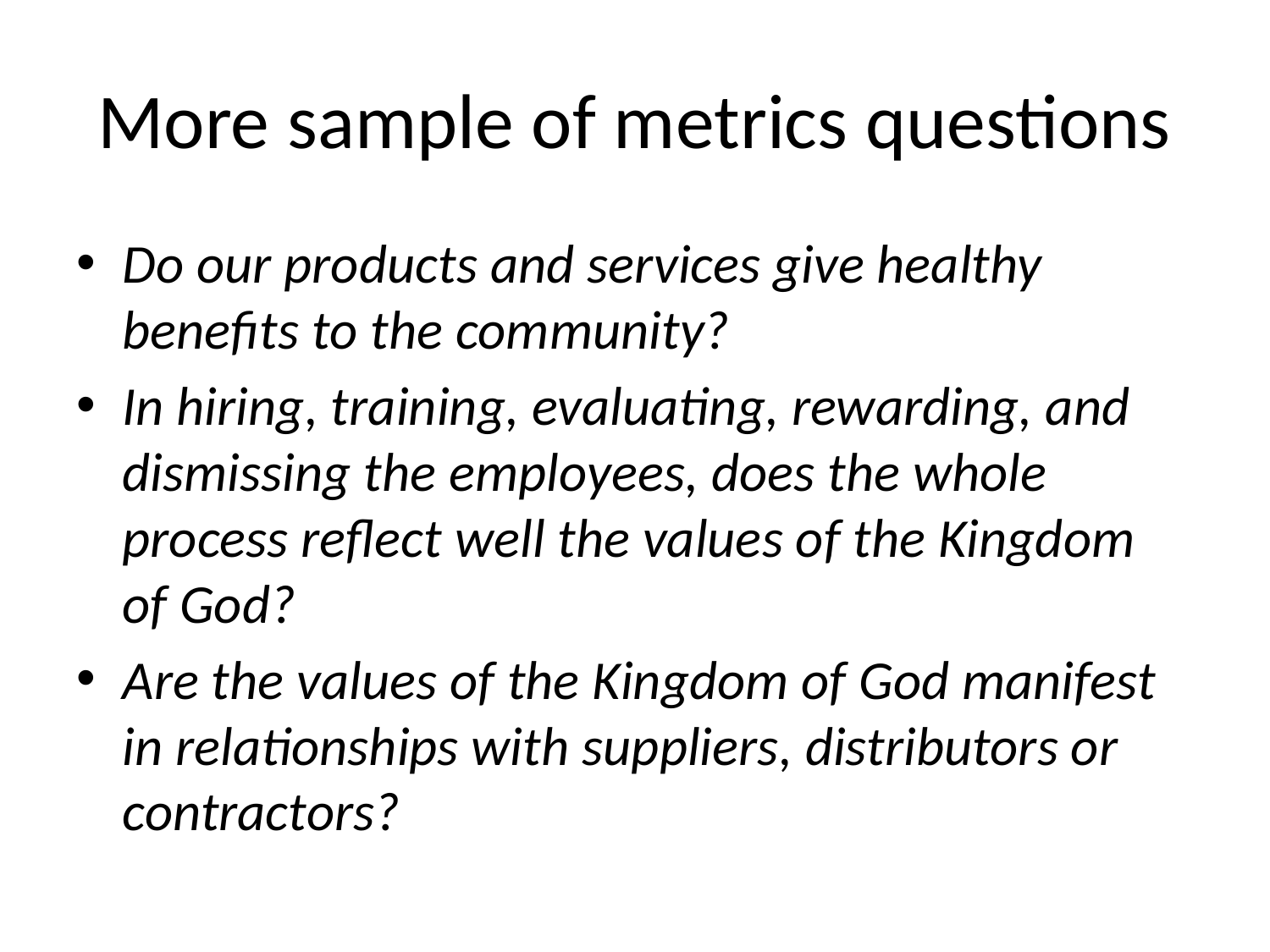

# More sample of metrics questions
Do our products and services give healthy benefits to the community?
In hiring, training, evaluating, rewarding, and dismissing the employees, does the whole process reflect well the values of the Kingdom of God?
Are the values of the Kingdom of God manifest in relationships with suppliers, distributors or contractors?